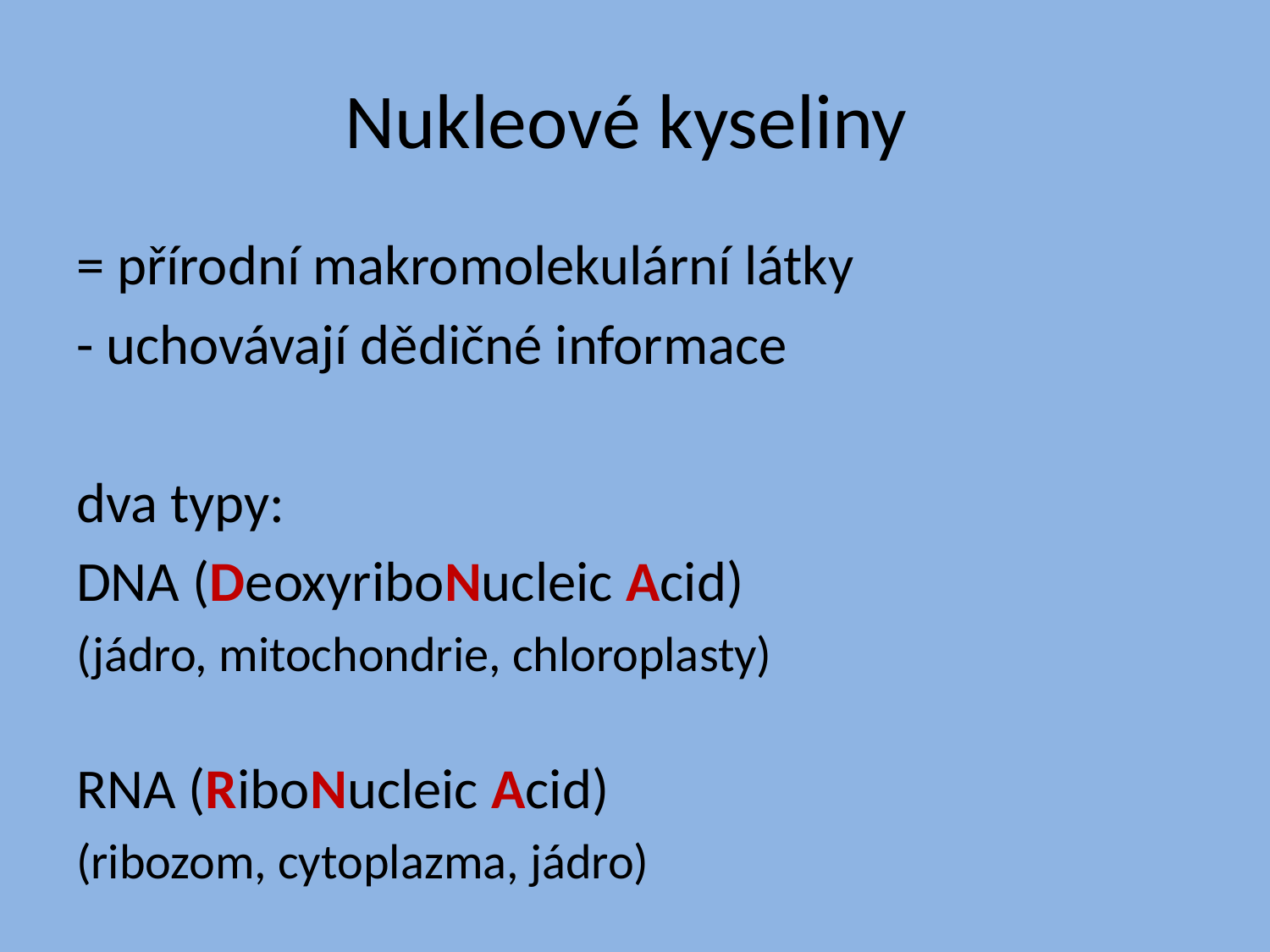

# Nukleové kyseliny
= přírodní makromolekulární látky
- uchovávají dědičné informace

dva typy:
DNA (DeoxyriboNucleic Acid)
(jádro, mitochondrie, chloroplasty)
RNA (RiboNucleic Acid)
(ribozom, cytoplazma, jádro)